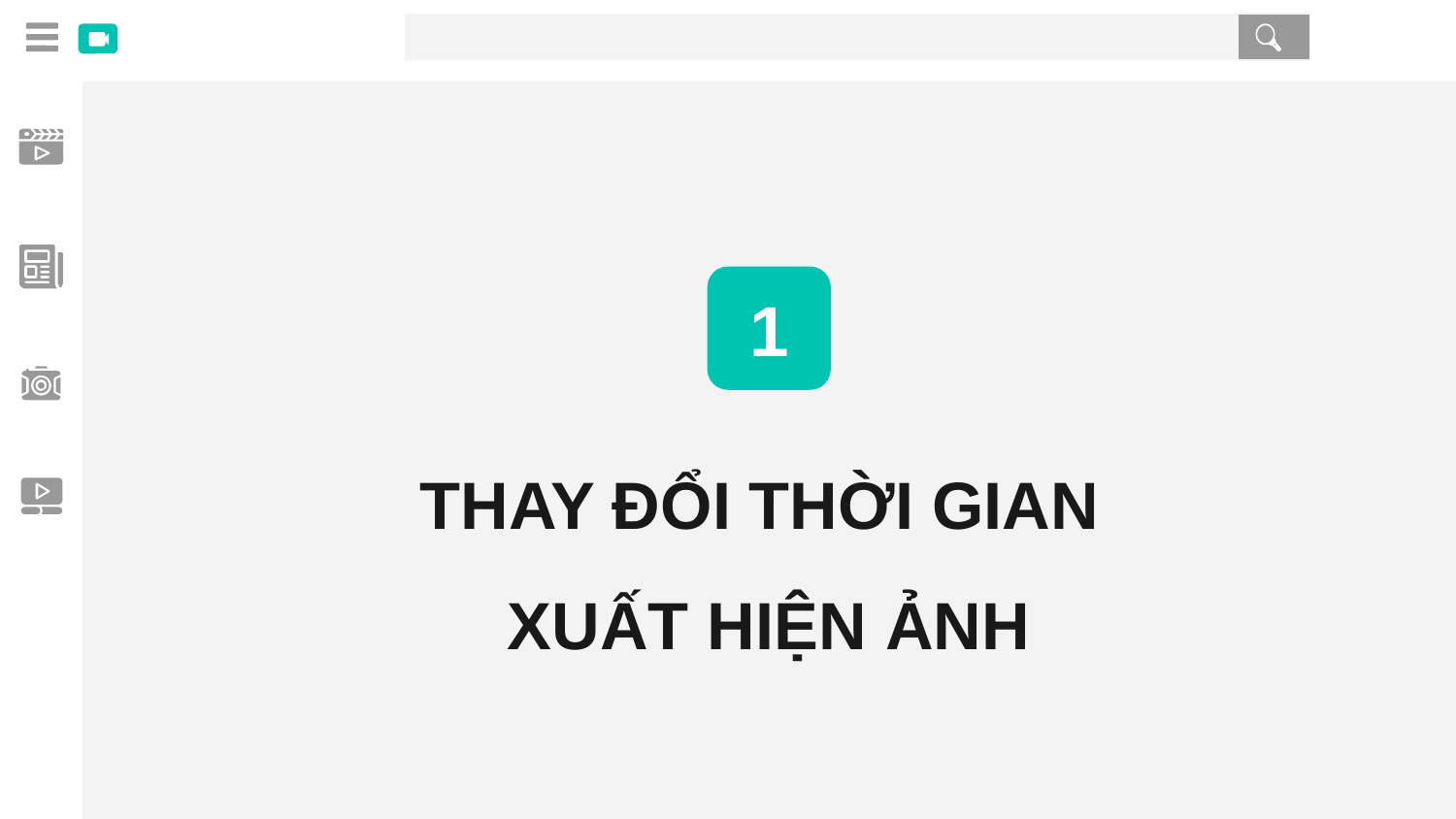

1
THAY ĐỔI THỜI GIAN
XUẤT HIỆN ẢNH